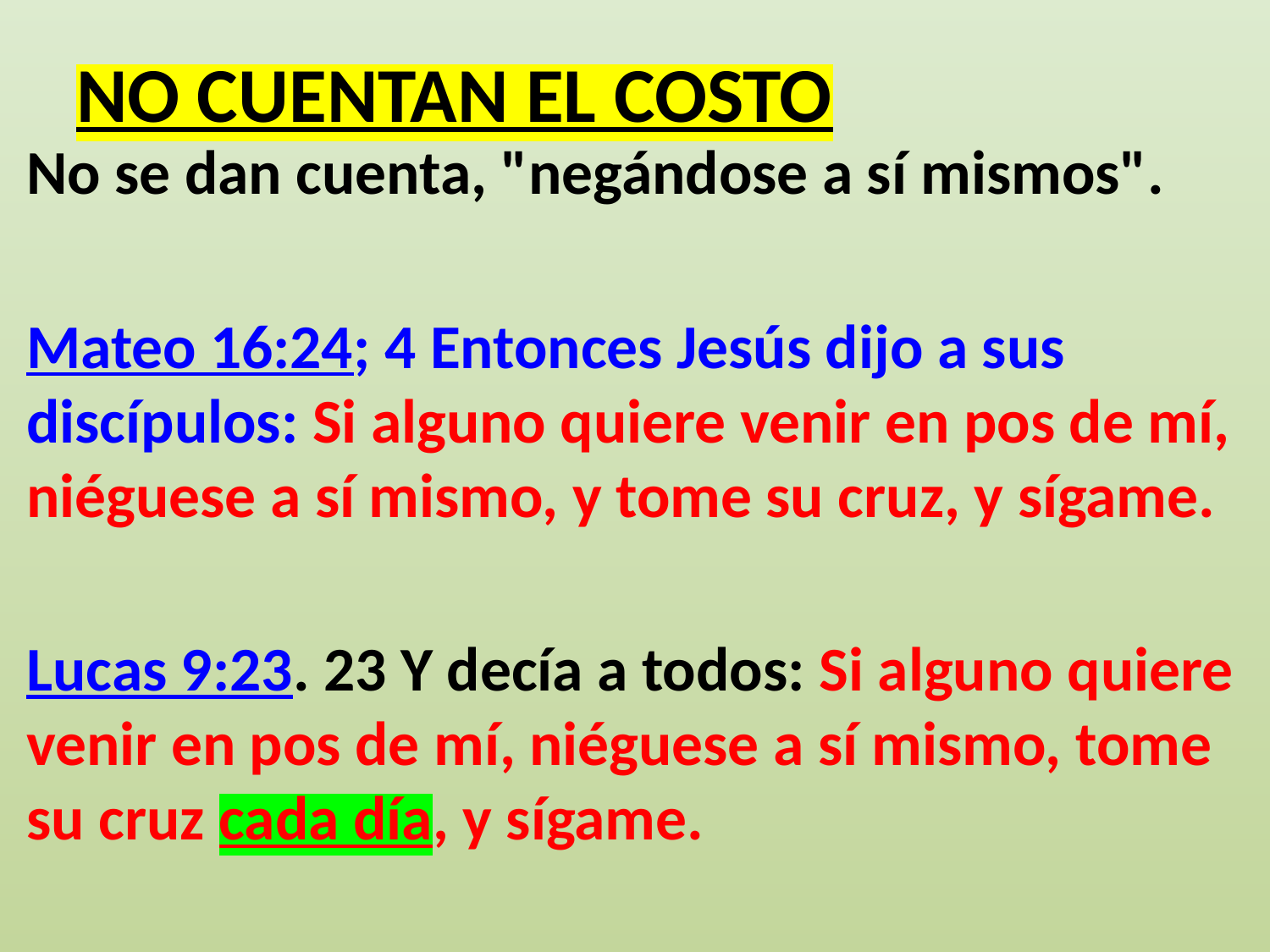

# NO CUENTAN EL COSTO

No se dan cuenta, "negándose a sí mismos".

Mateo 16:24; 4 Entonces Jesús dijo a sus discípulos: Si alguno quiere venir en pos de mí, niéguese a sí mismo, y tome su cruz, y sígame.

Lucas 9:23. 23 Y decía a todos: Si alguno quiere venir en pos de mí, niéguese a sí mismo, tome su cruz cada día, y sígame.